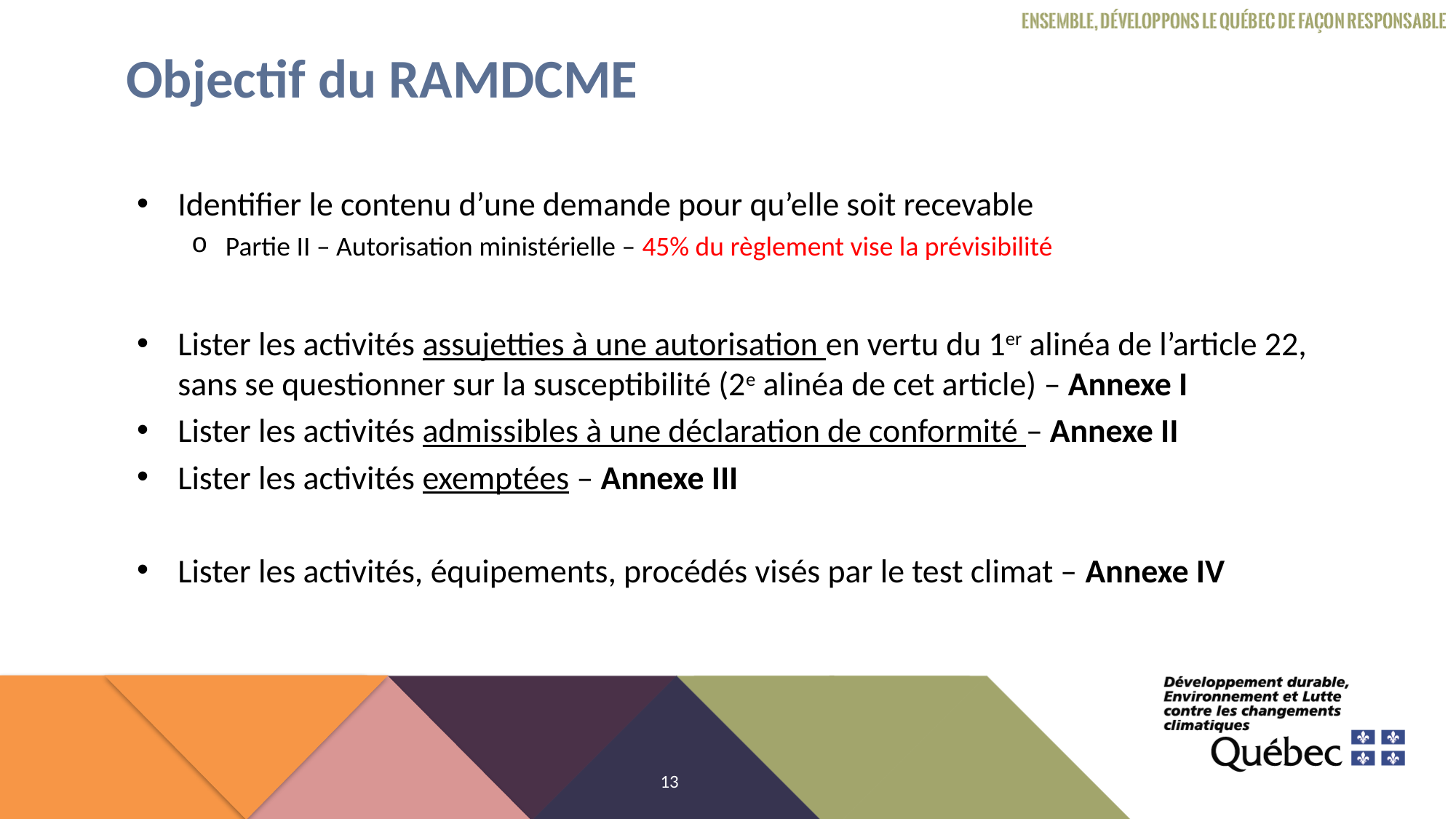

# Objectif du RAMDCME
Identifier le contenu d’une demande pour qu’elle soit recevable
Partie II – Autorisation ministérielle – 45% du règlement vise la prévisibilité

Lister les activités assujetties à une autorisation en vertu du 1er alinéa de l’article 22, sans se questionner sur la susceptibilité (2e alinéa de cet article) – Annexe I
Lister les activités admissibles à une déclaration de conformité – Annexe II
Lister les activités exemptées – Annexe III

Lister les activités, équipements, procédés visés par le test climat – Annexe IV

13